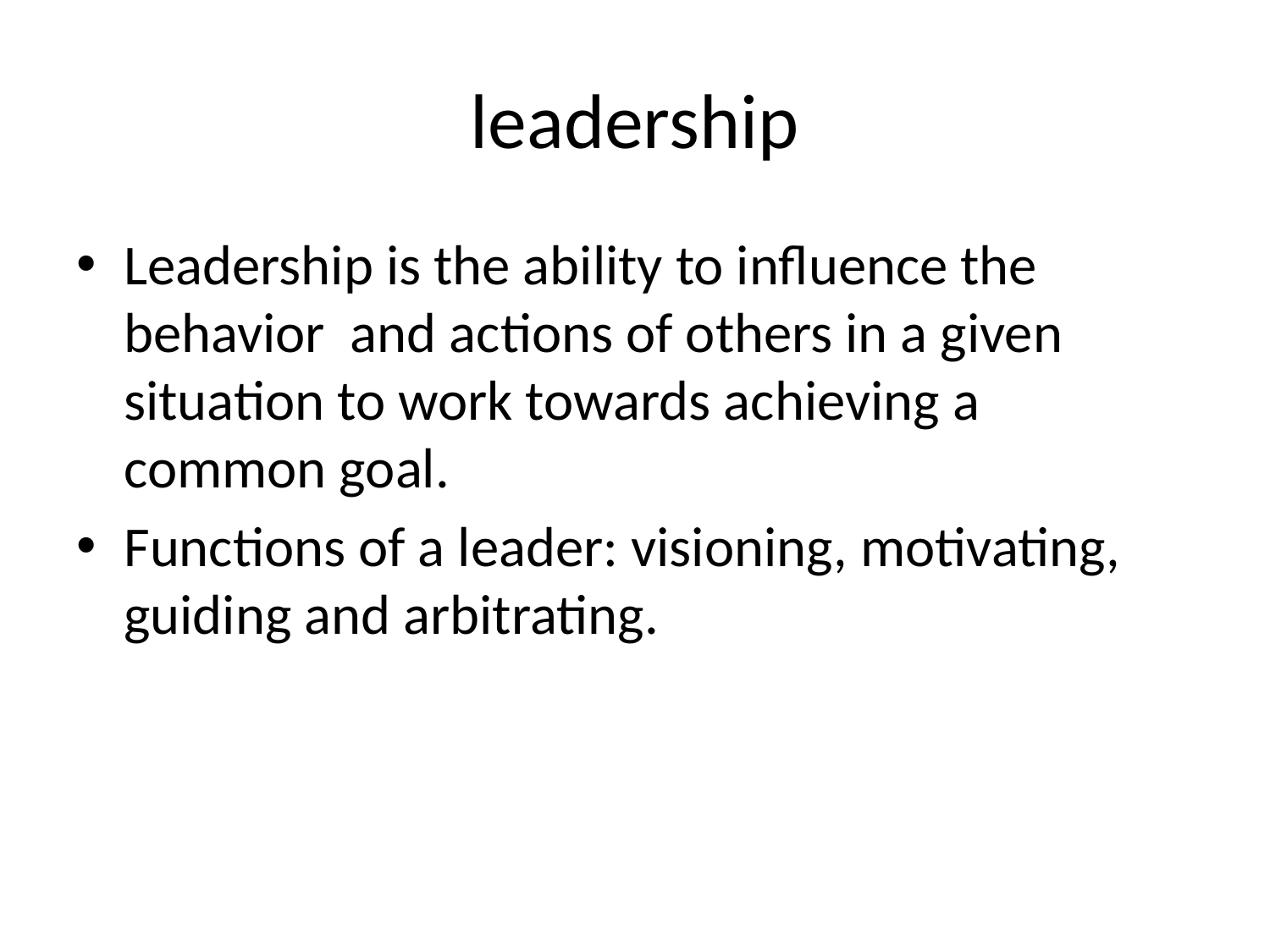

# leadership
Leadership is the ability to influence the behavior  and actions of others in a given situation to work towards achieving a common goal.
Functions of a leader: visioning, motivating, guiding and arbitrating.